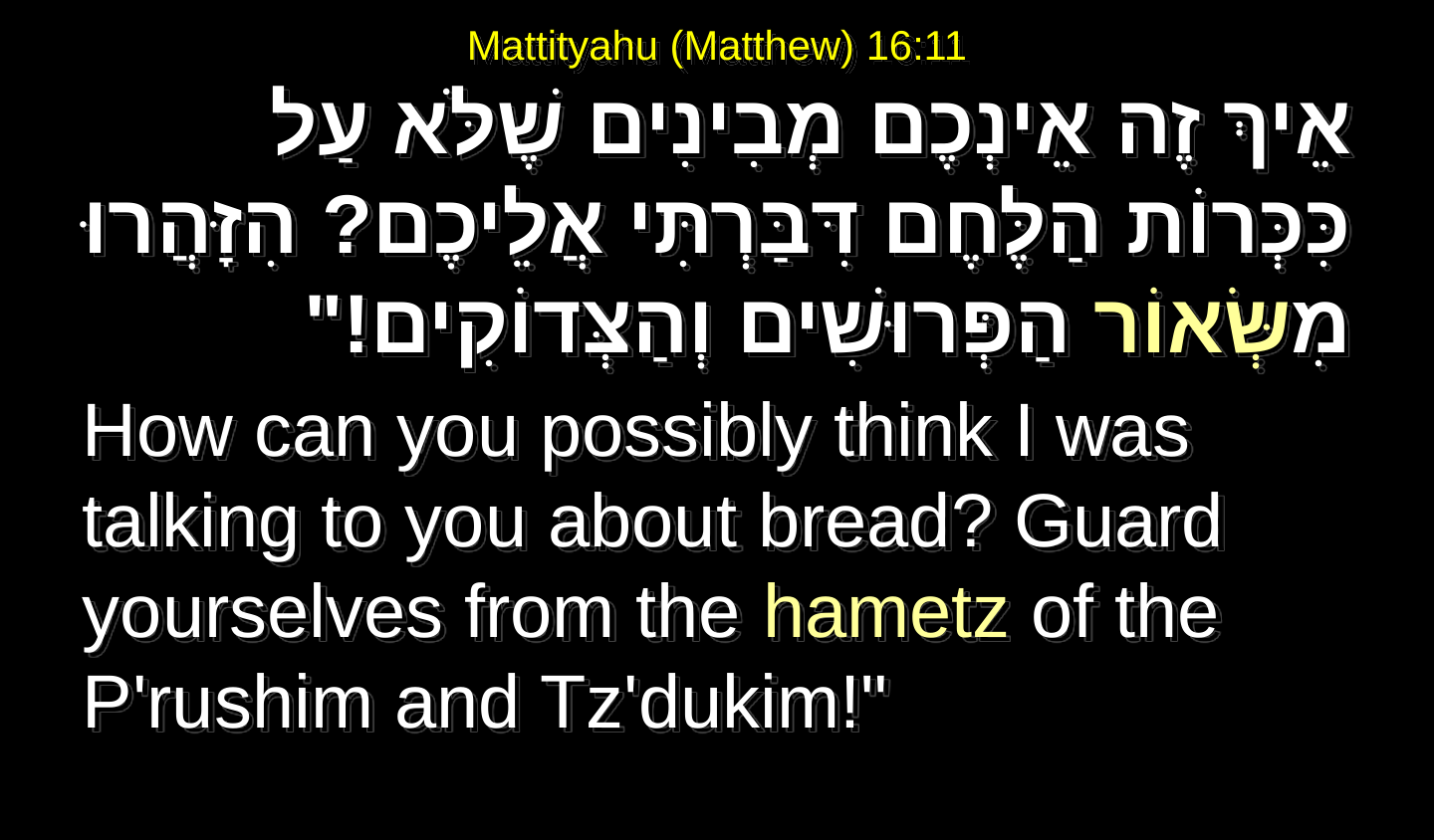

# Mattityahu (Matthew) 16:11
אֵיךְ זֶה אֵינְכֶם מְבִינִים שֶׁלֹּא עַל כִּכְּרוֹת הַלֶּחֶם דִּבַּרְתִּי אֲלֵיכֶם? הִזָּהֲרוּ מִשְּׂאוֹר הַפְּרוּשִׁים וְהַצְּדוֹקִים!"
How can you possibly think I was talking to you about bread? Guard yourselves from the hametz of the P'rushim and Tz'dukim!"